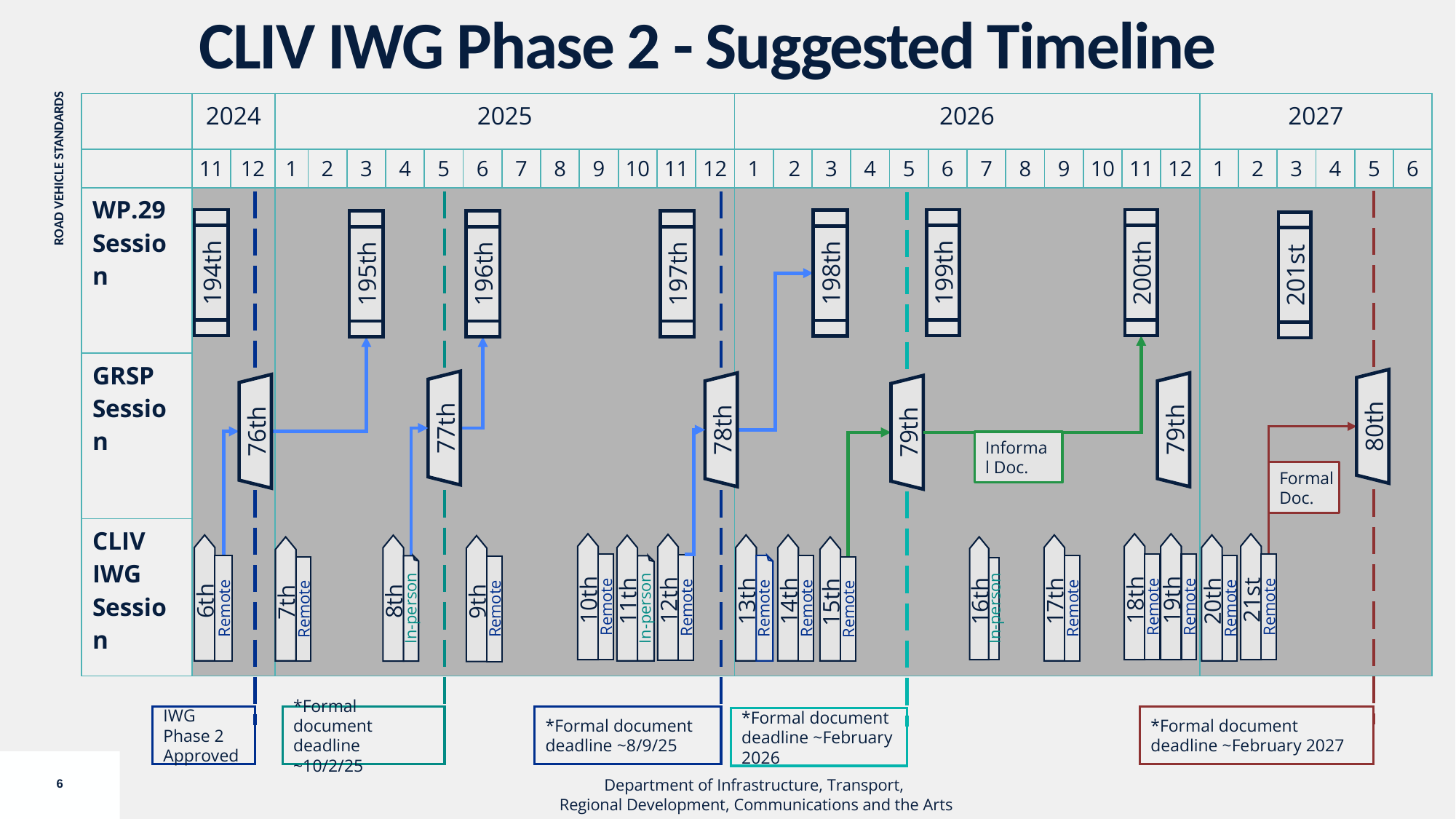

CLIV IWG Phase 2 - Suggested Timeline
|  | 2024 |  | 2025 |  |  |  |  |  |  |  |  |  |  |  | 2026 |  |  |  |  |  |  |  |  |  |  |  | 2027 |  |  |  |  |  |
| --- | --- | --- | --- | --- | --- | --- | --- | --- | --- | --- | --- | --- | --- | --- | --- | --- | --- | --- | --- | --- | --- | --- | --- | --- | --- | --- | --- | --- | --- | --- | --- | --- |
|  | 11 | 12 | 1 | 2 | 3 | 4 | 5 | 6 | 7 | 8 | 9 | 10 | 11 | 12 | 1 | 2 | 3 | 4 | 5 | 6 | 7 | 8 | 9 | 10 | 11 | 12 | 1 | 2 | 3 | 4 | 5 | 6 |
| WP.29 Session |  |  |  |  |  |  |  |  |  |  |  |  |  |  |  |  |  |  |  |  |  |  |  |  |  |  |  |  |  |  |  |  |
| GRSP Session |  |  |  |  |  |  |  |  |  |  |  |  |  |  |  |  |  |  |  |  |  |  |  |  |  |  |  |  |  |  |  |  |
| CLIV IWG Session |  |  |  |  |  |  |  |  |  |  |  |  |  |  |  |  |  |  |  |  |  |  |  |  |  |  |  |  |  |  |  |  |
Formal Doc.
*Formal document deadline ~February 2027
194th
198th
199th
200th
196th
197th
195th
77th
79th
78th
76th
79th
Informal Doc.
10th
Remote
12th
Remote
6th
Remote
13th
Remote
14th
Remote
17th
Remote
8th
In-person
11th
In-person
9th
Remote
7th
Remote
15th
Remote
16th
In-person
IWG Phase 2 Approved
*Formal document deadline ~10/2/25
*Formal document deadline ~8/9/25
*Formal document deadline ~February 2026
201st
80th
21st
19th
18th
20th
Remote
Remote
Remote
Remote
Department of Infrastructure, Transport,
Regional Development, Communications and the Arts